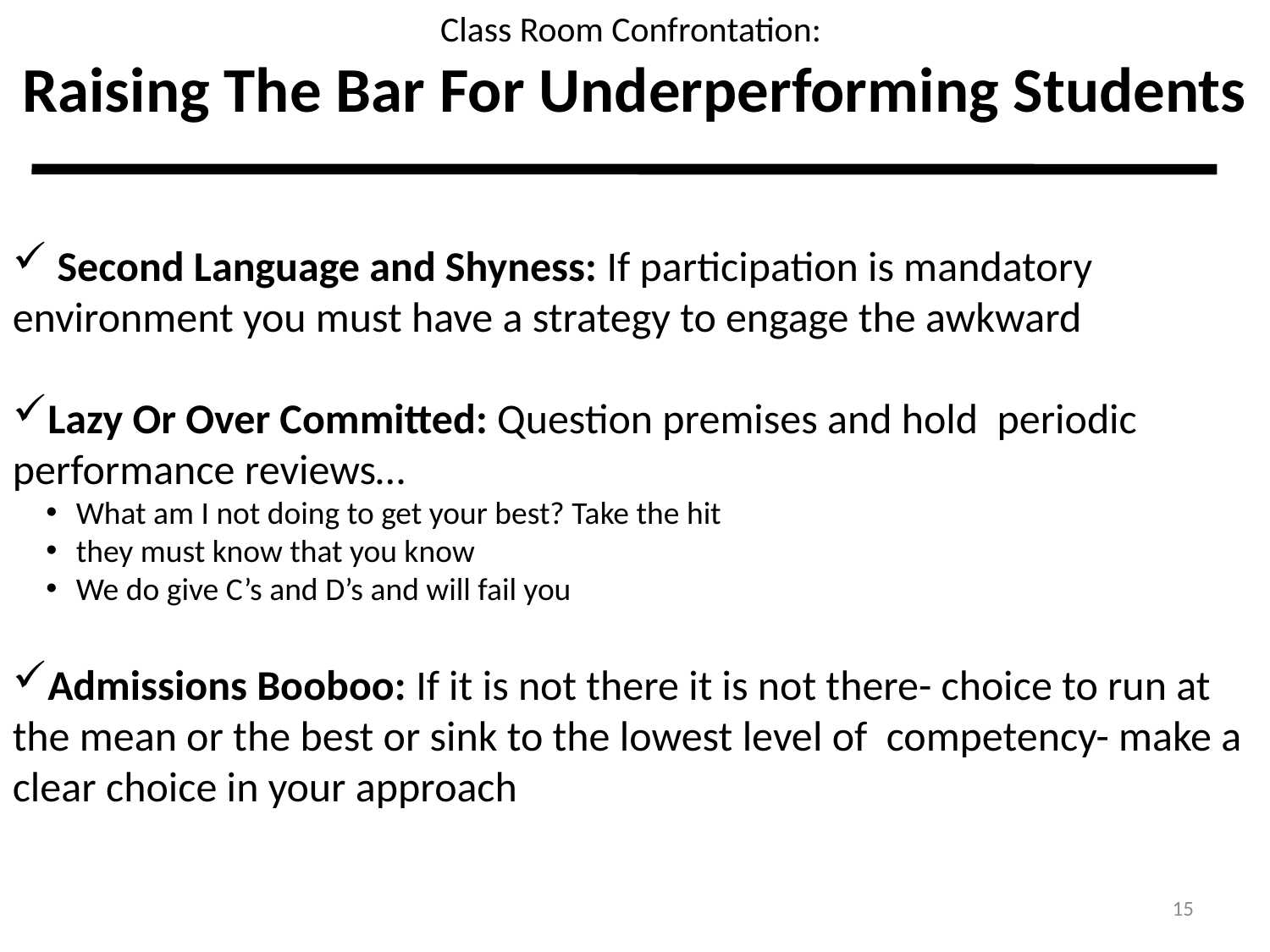

Class Room Confrontation:
Raising The Bar For Underperforming Students

 Second Language and Shyness: If participation is mandatory environment you must have a strategy to engage the awkward

Lazy Or Over Committed: Question premises and hold  periodic performance reviews…
What am I not doing to get your best? Take the hit
they must know that you know
We do give C’s and D’s and will fail you

Admissions Booboo: If it is not there it is not there- choice to run at the mean or the best or sink to the lowest level of  competency- make a clear choice in your approach
15